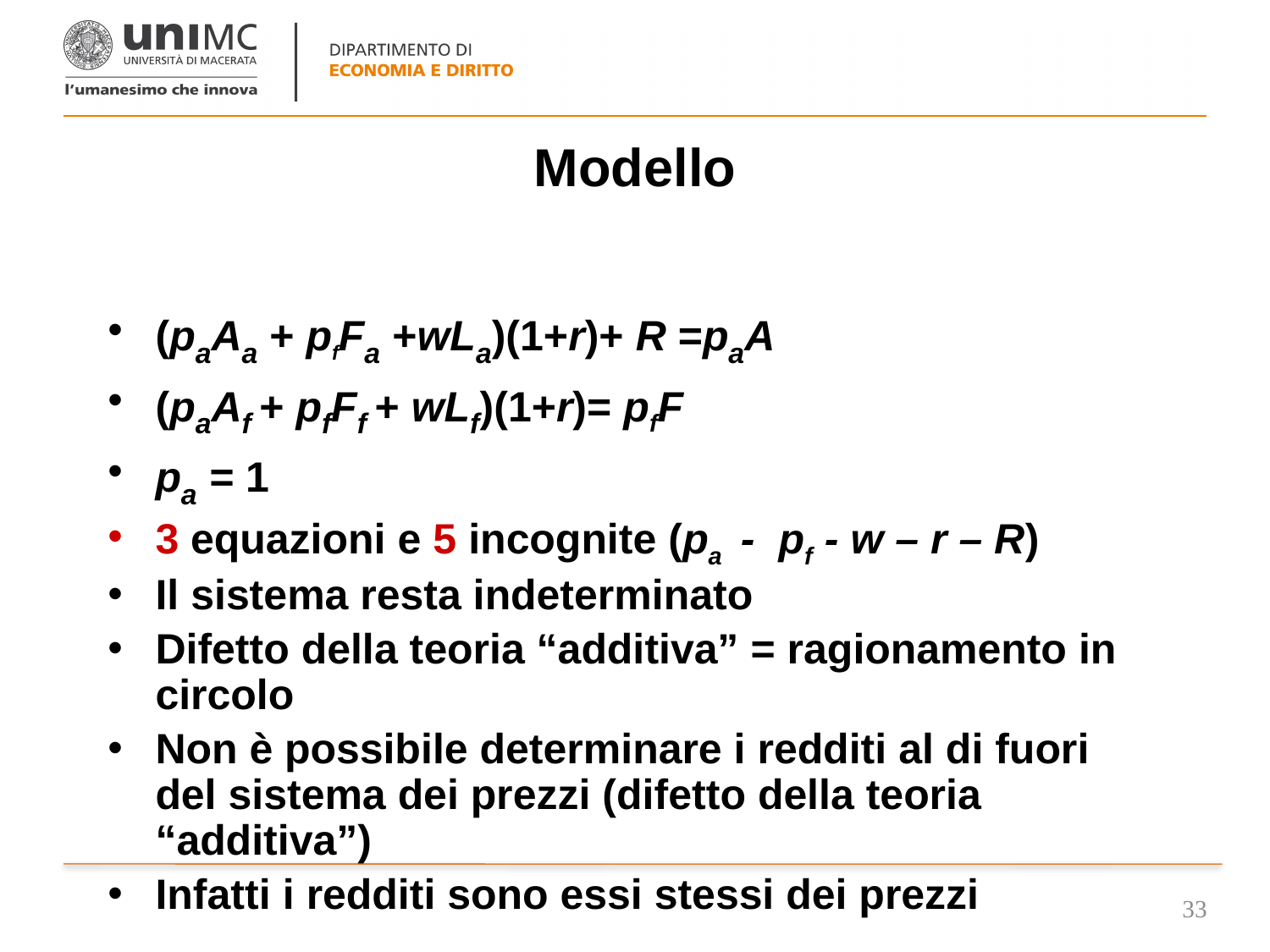

# Modello
(paAa + pfFa +wLa)(1+r)+ R =paA
(paAf + pfFf + wLf)(1+r)= pfF
pa = 1
3 equazioni e 5 incognite (pa  -  pf - w – r – R)
Il sistema resta indeterminato
Difetto della teoria “additiva” = ragionamento in circolo
Non è possibile determinare i redditi al di fuori del sistema dei prezzi (difetto della teoria “additiva”)
Infatti i redditi sono essi stessi dei prezzi
33